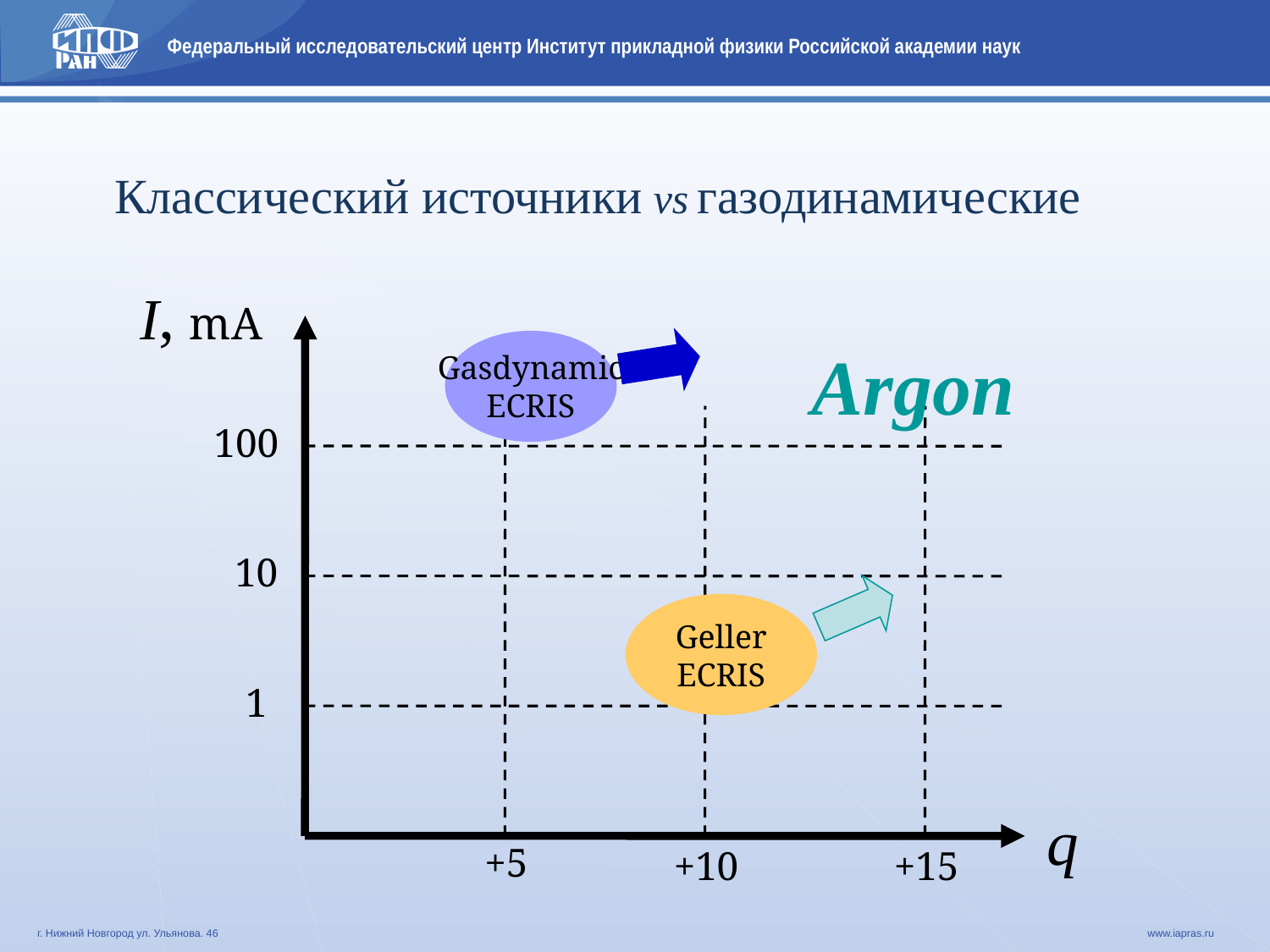

Классический источники vs газодинамические
I, mA

Gasdynamic
ECRIS
Argon

100

10

Geller
ECRIS
1

q
+5
+10
+15